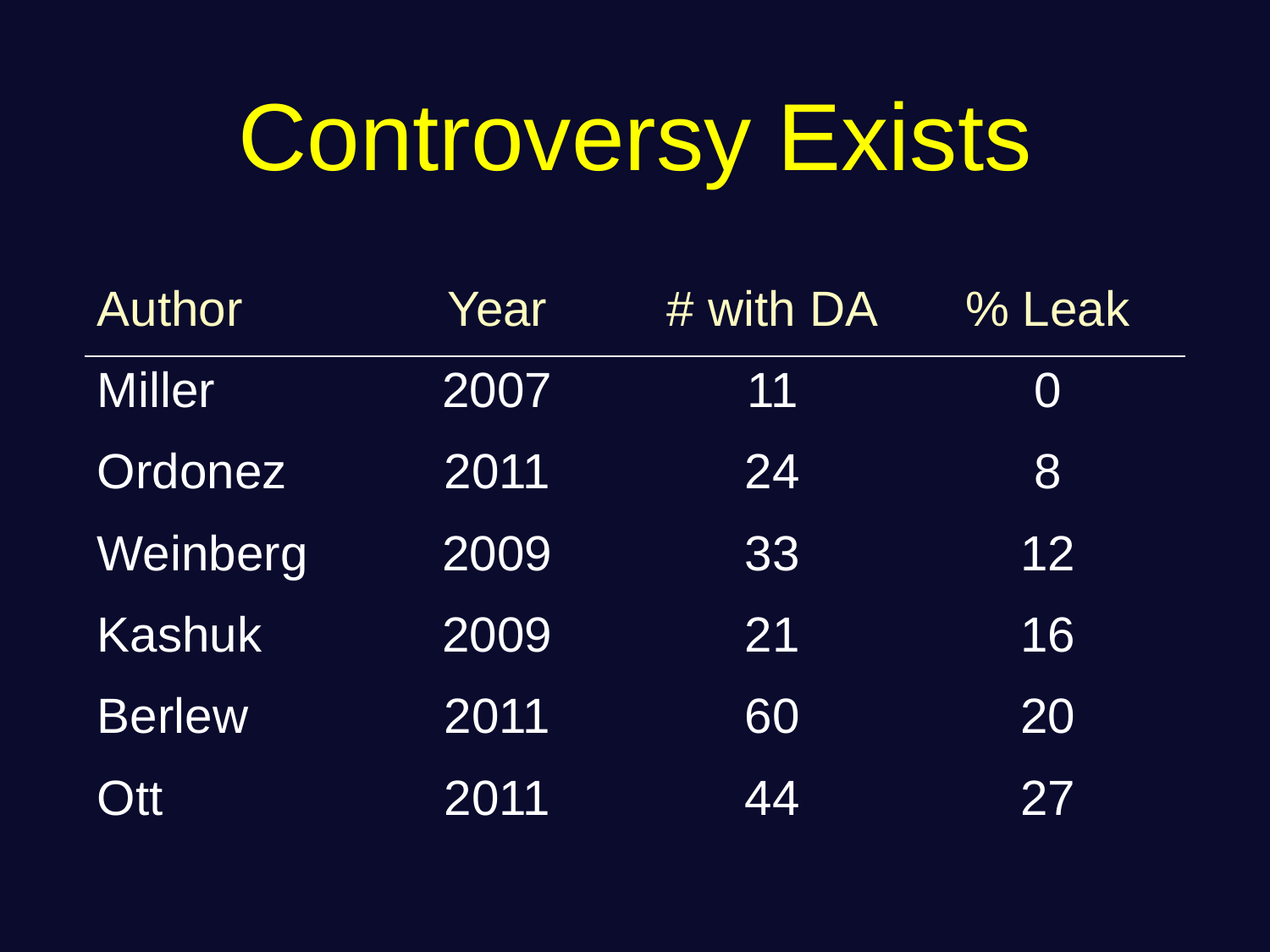

# Controversy Exists
| Author | Year | # with DA | % Leak |
| --- | --- | --- | --- |
| Miller | 2007 | 11 | 0 |
| Ordonez | 2011 | 24 | 8 |
| Weinberg | 2009 | 33 | 12 |
| Kashuk | 2009 | 21 | 16 |
| Berlew | 2011 | 60 | 20 |
| Ott | 2011 | 44 | 27 |